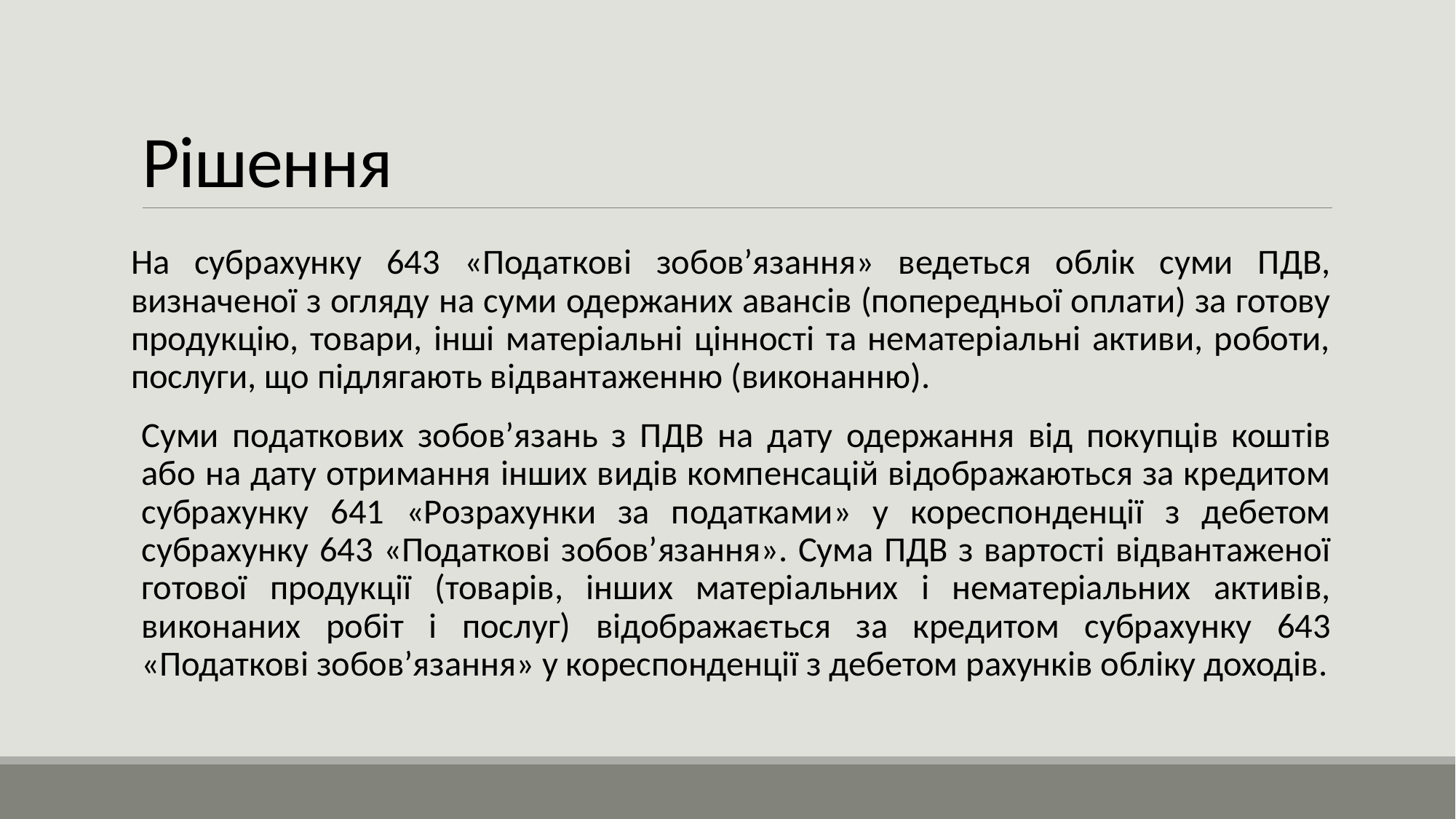

# Рішення
На субрахунку 643 «Податкові зобов’язання» ведеться облік суми ПДВ, визначеної з огляду на суми одержаних авансів (попередньої оплати) за готову продукцію, товари, інші матеріальні цінності та нематеріальні активи, роботи, послуги, що підлягають відвантаженню (виконанню).
Суми податкових зобов’язань з ПДВ на дату одержання від покупців коштів або на дату отримання інших видів компенсацій відображаються за кредитом субрахунку 641 «Розрахунки за податками» у кореспонденції з дебетом субрахунку 643 «Податкові зобов’язання». Сума ПДВ з вартості відвантаженої готової продукції (товарів, інших матеріальних і нематеріальних активів, виконаних робіт і послуг) відображається за кредитом субрахунку 643 «Податкові зобов’язання» у кореспонденції з дебетом рахунків обліку доходів.